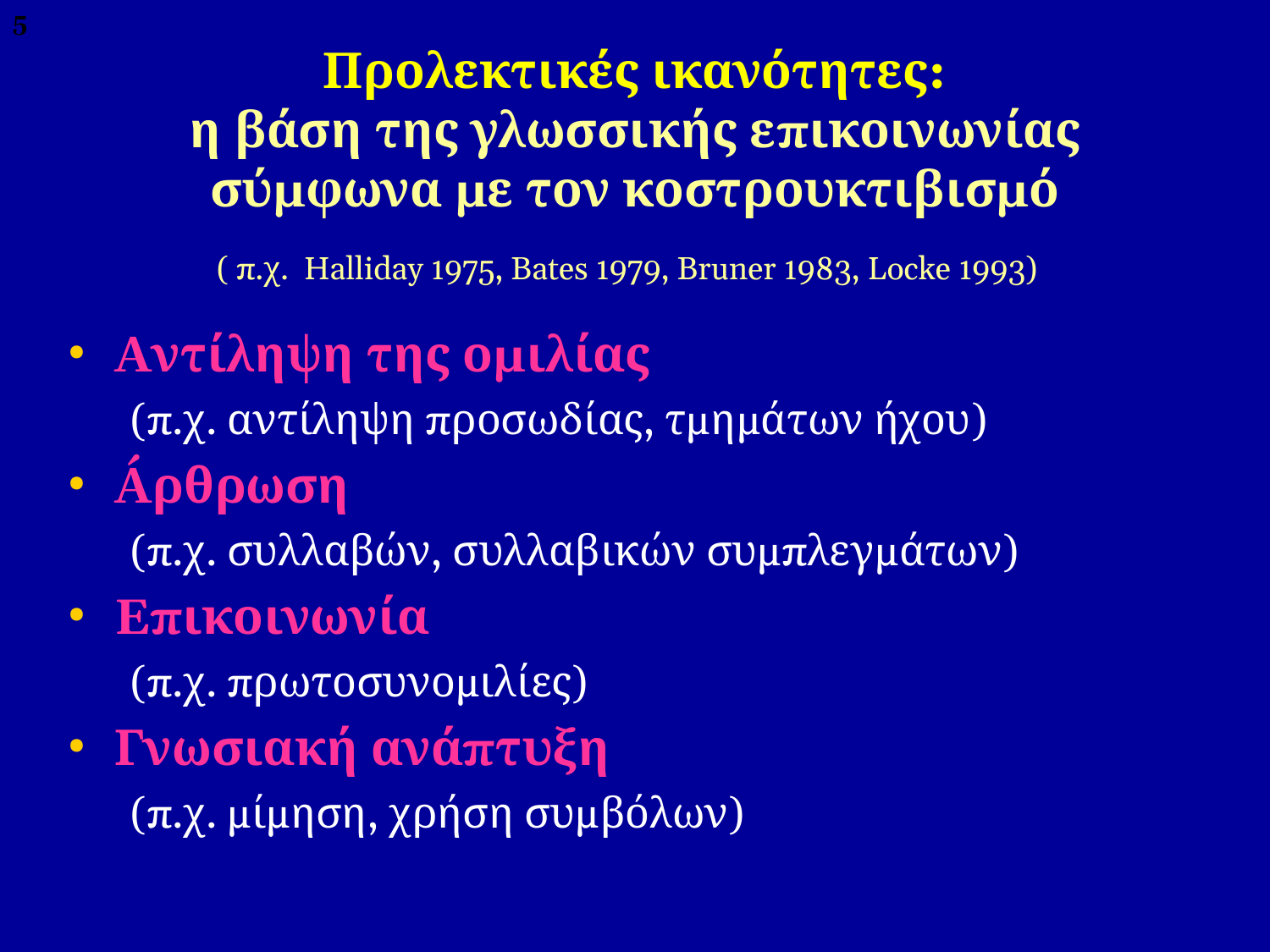

5
# Προλεκτικές ικανότητες: η βάση της γλωσσικής επικοινωνίας σύμφωνα με τον κοστρουκτιβισμό ( π.χ.  Halliday 1975, Bates 1979, Βruner 1983, Locke 1993)
Αντίληψη της ομιλίας
(π.χ. αντίληψη προσωδίας, τμημάτων ήχου)
Άρθρωση
(π.χ. συλλαβών, συλλαβικών συμπλεγμάτων)
Επικοινωνία
(π.χ. πρωτοσυνομιλίες)
Γνωσιακή ανάπτυξη
(π.χ. μίμηση, χρήση συμβόλων)